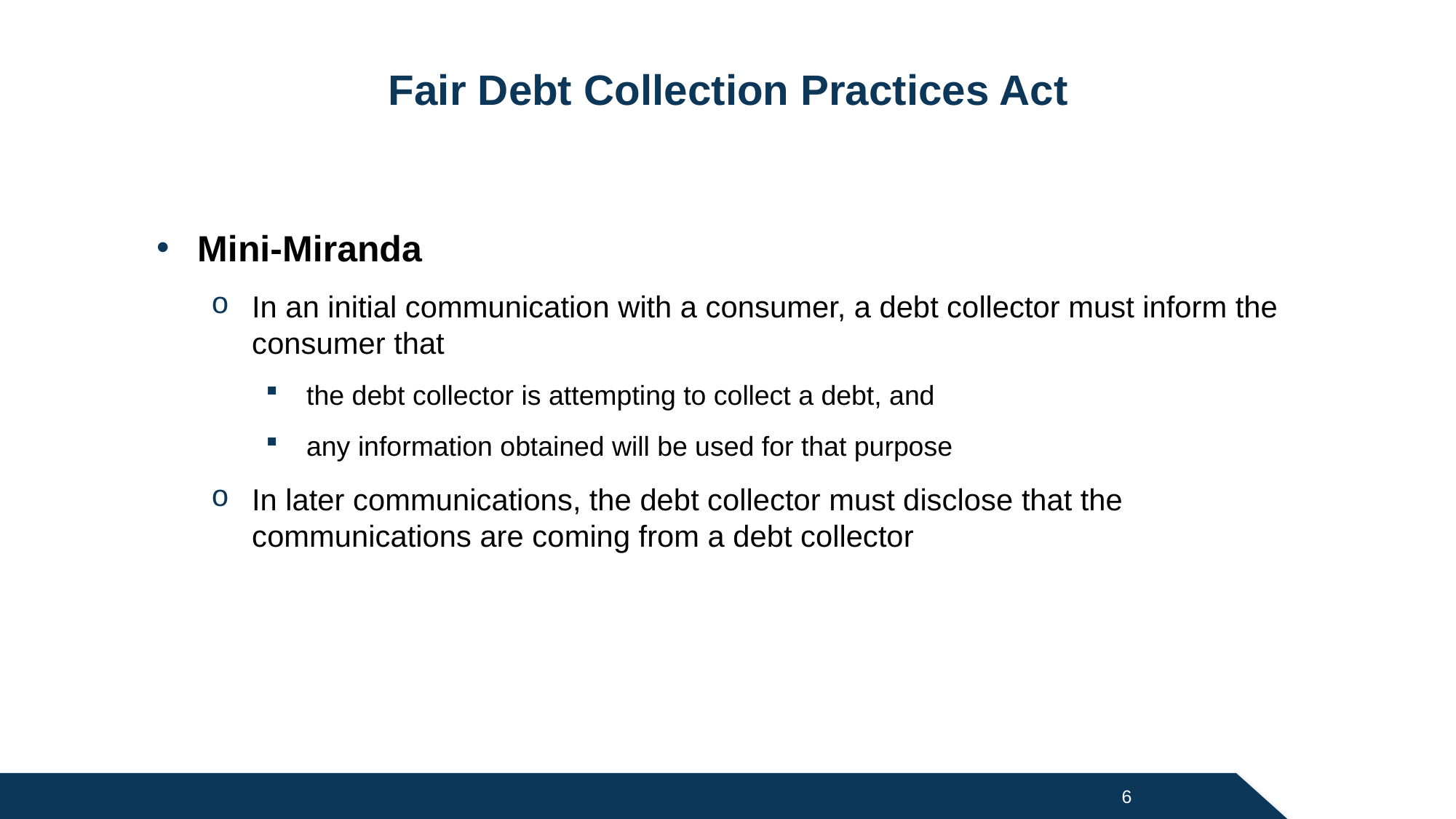

# Fair Debt Collection Practices Act
Mini-Miranda
In an initial communication with a consumer, a debt collector must inform the consumer that
the debt collector is attempting to collect a debt, and
any information obtained will be used for that purpose
In later communications, the debt collector must disclose that the communications are coming from a debt collector

6